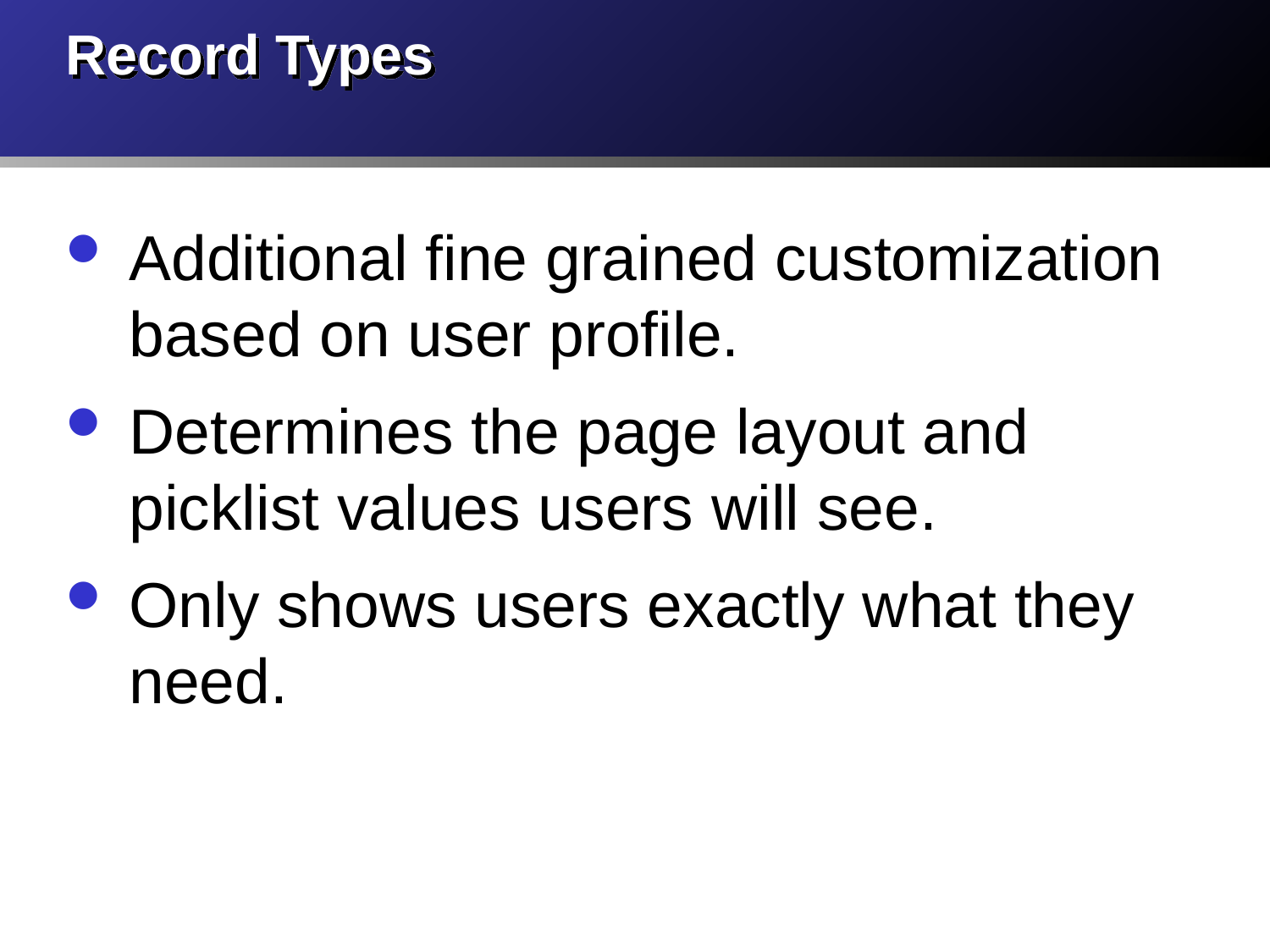

# Record Types
Additional fine grained customization based on user profile.
Determines the page layout and picklist values users will see.
Only shows users exactly what they need.